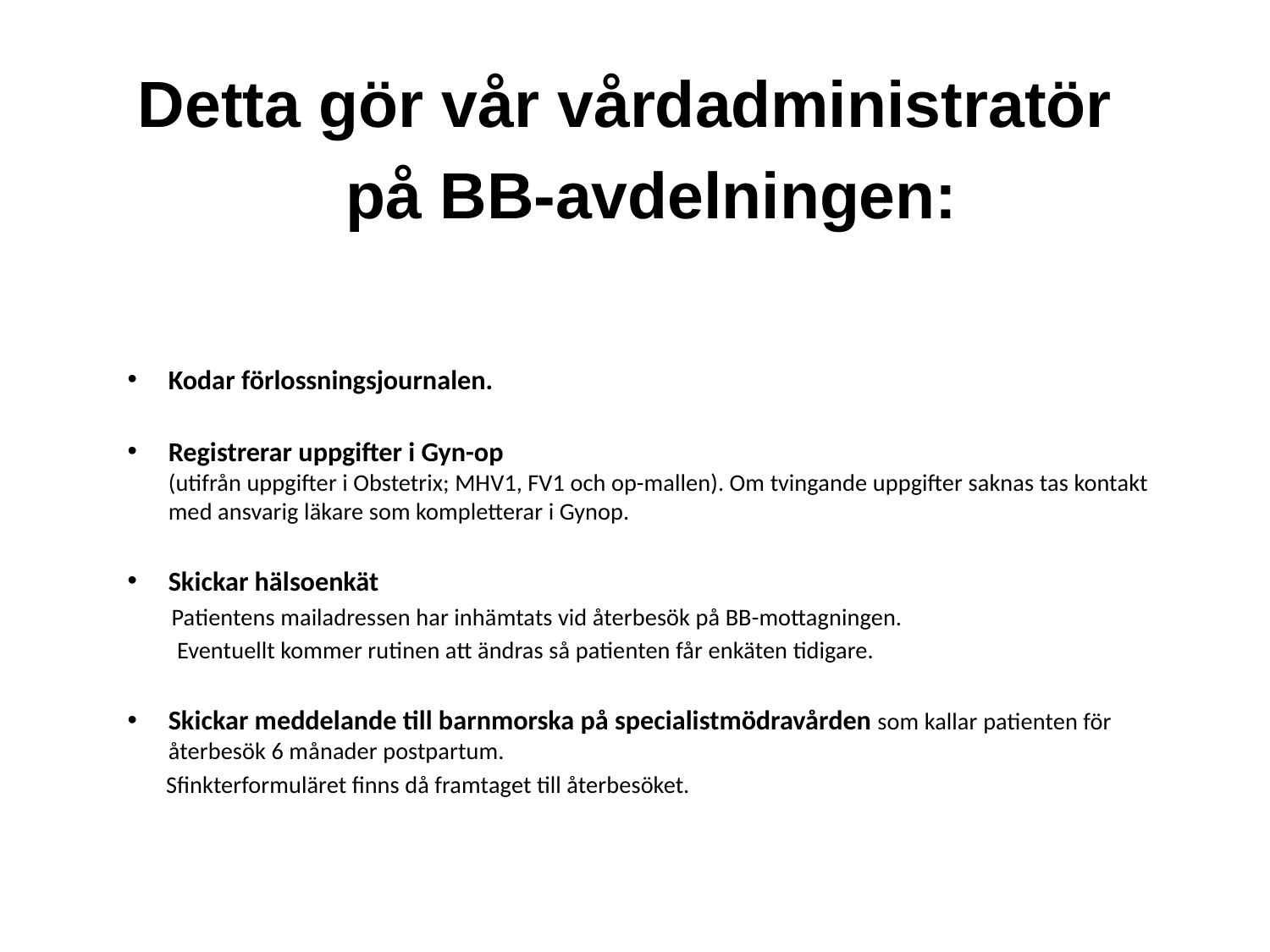

Detta gör vår vårdadministratör
     på BB-avdelningen:

Kodar förlossningsjournalen.

Registrerar uppgifter i Gyn-op
(utifrån uppgifter i Obstetrix; MHV1, FV1 och op-mallen). Om tvingande uppgifter saknas tas kontakt med ansvarig läkare som kompletterar i Gynop.

Skickar hälsoenkät
        Patientens mailadressen har inhämtats vid återbesök på BB-mottagningen.
         Eventuellt kommer rutinen att ändras så patienten får enkäten tidigare.

Skickar meddelande till barnmorska på specialistmödravården som kallar patienten för återbesök 6 månader postpartum.
       Sfinkterformuläret finns då framtaget till återbesöket.